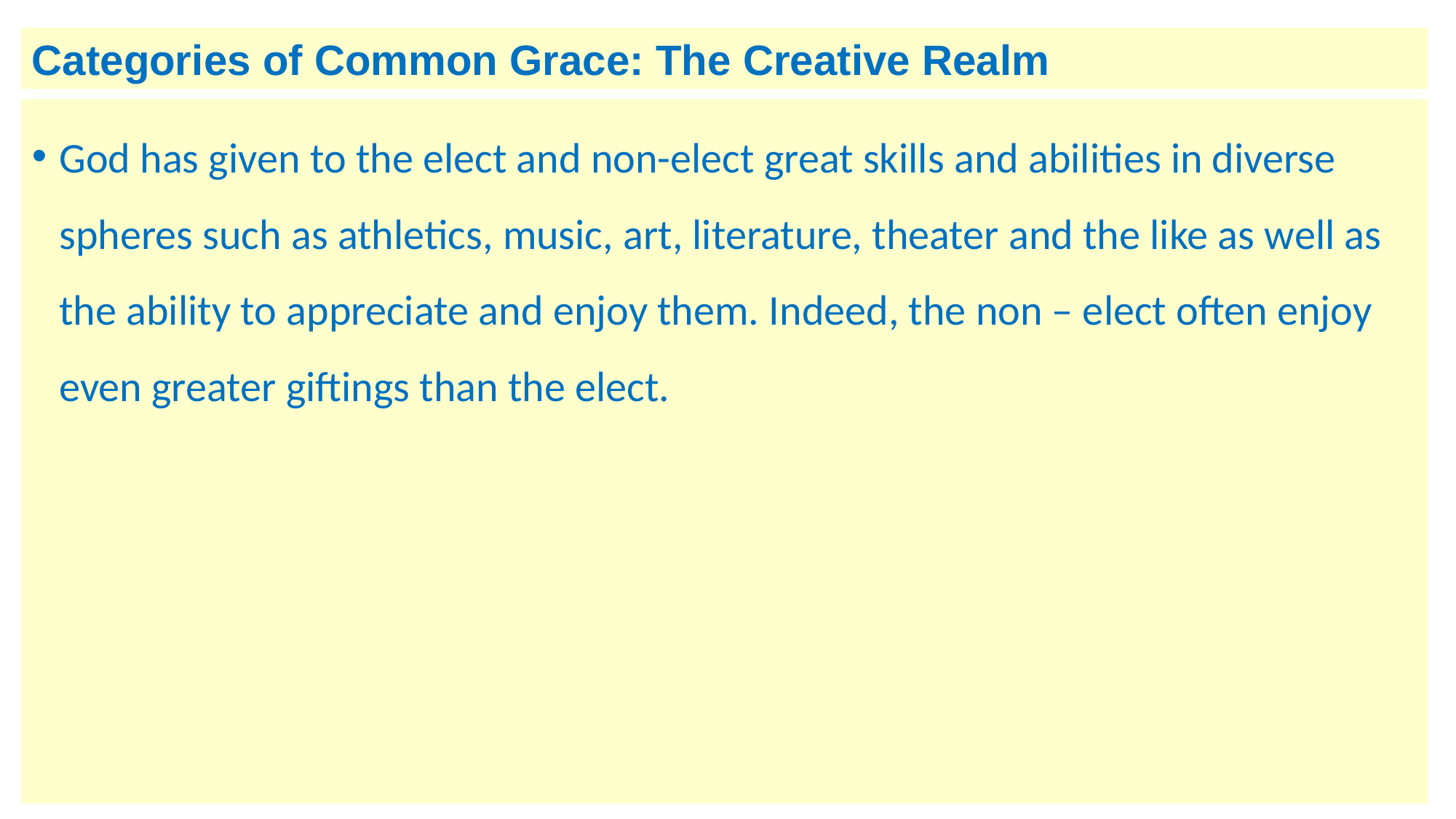

Categories of Common Grace: The Creative Realm
God has given to the elect and non-elect great skills and abilities in diverse spheres such as athletics, music, art, literature, theater and the like as well as the ability to appreciate and enjoy them. Indeed, the non – elect often enjoy even greater giftings than the elect.